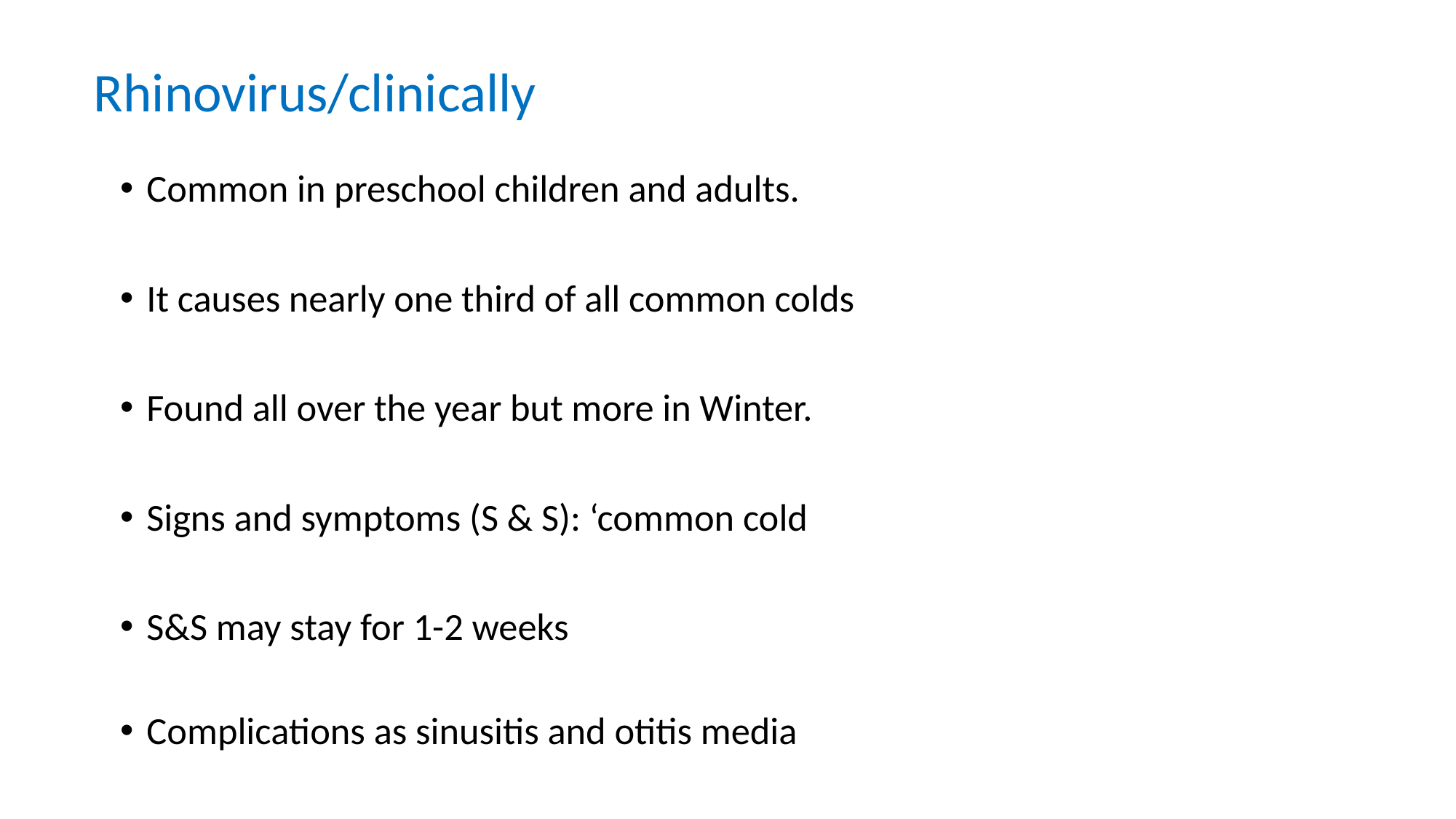

# Rhinovirus/clinically
Common in preschool children and adults.

It causes nearly one third of all common colds

Found all over the year but more in Winter.

Signs and symptoms (S & S): ‘common cold

S&S may stay for 1-2 weeks

Complications as sinusitis and otitis media